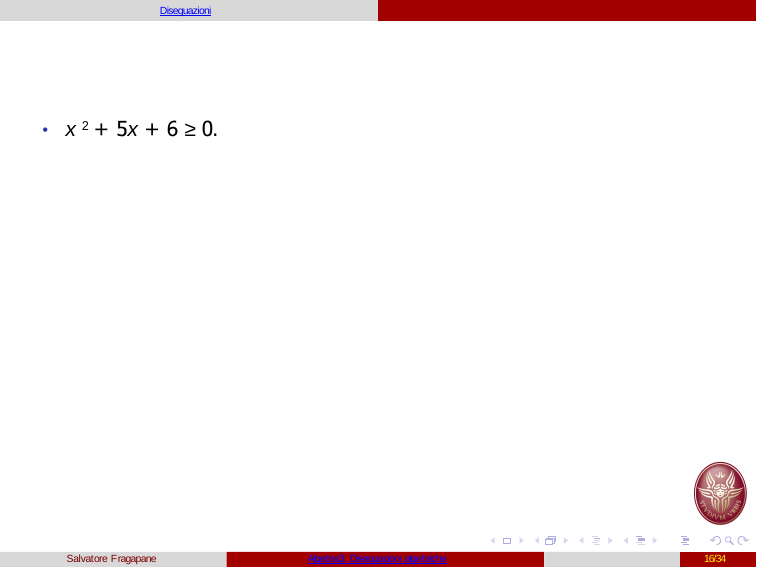

Disequazioni
# •  x 2 + 5x + 6 ≥ 0.

Salvatore Fragapane
Algebra3: Disequazioni algebriche
16/34